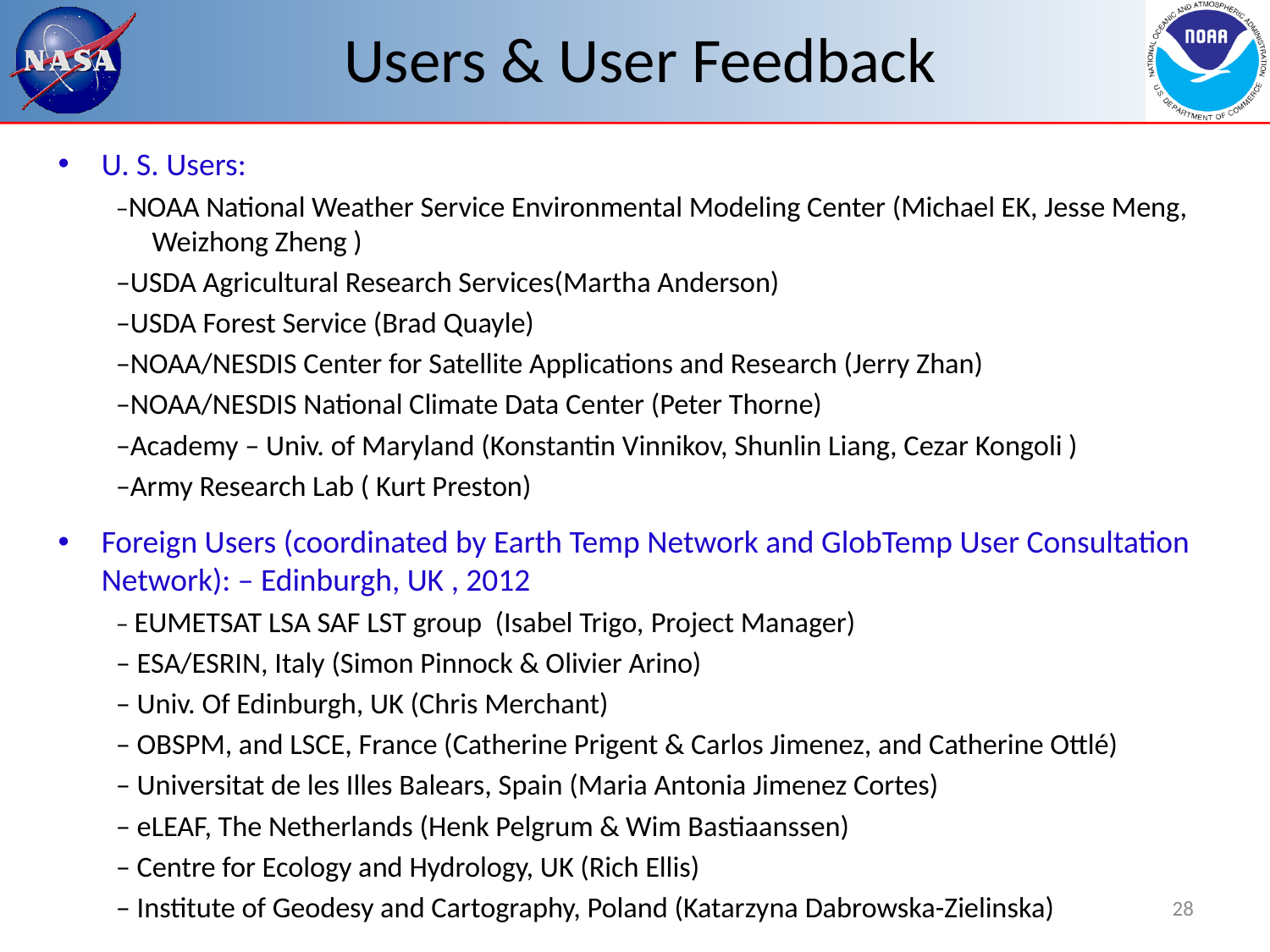

# Users & User Feedback
U. S. Users:
–NOAA National Weather Service Environmental Modeling Center (Michael EK, Jesse Meng, Weizhong Zheng )
–USDA Agricultural Research Services(Martha Anderson)
–USDA Forest Service (Brad Quayle)
–NOAA/NESDIS Center for Satellite Applications and Research (Jerry Zhan)
–NOAA/NESDIS National Climate Data Center (Peter Thorne)
–Academy – Univ. of Maryland (Konstantin Vinnikov, Shunlin Liang, Cezar Kongoli )
–Army Research Lab ( Kurt Preston)

Foreign Users (coordinated by Earth Temp Network and GlobTemp User Consultation Network): – Edinburgh, UK , 2012
– EUMETSAT LSA SAF LST group  (Isabel Trigo, Project Manager)
– ESA/ESRIN, Italy (Simon Pinnock & Olivier Arino)
– Univ. Of Edinburgh, UK (Chris Merchant)
– OBSPM, and LSCE, France (Catherine Prigent & Carlos Jimenez, and Catherine Ottlé)
– Universitat de les Illes Balears, Spain (Maria Antonia Jimenez Cortes)
– eLEAF, The Netherlands (Henk Pelgrum & Wim Bastiaanssen)
– Centre for Ecology and Hydrology, UK (Rich Ellis)
– Institute of Geodesy and Cartography, Poland (Katarzyna Dabrowska-Zielinska)
28